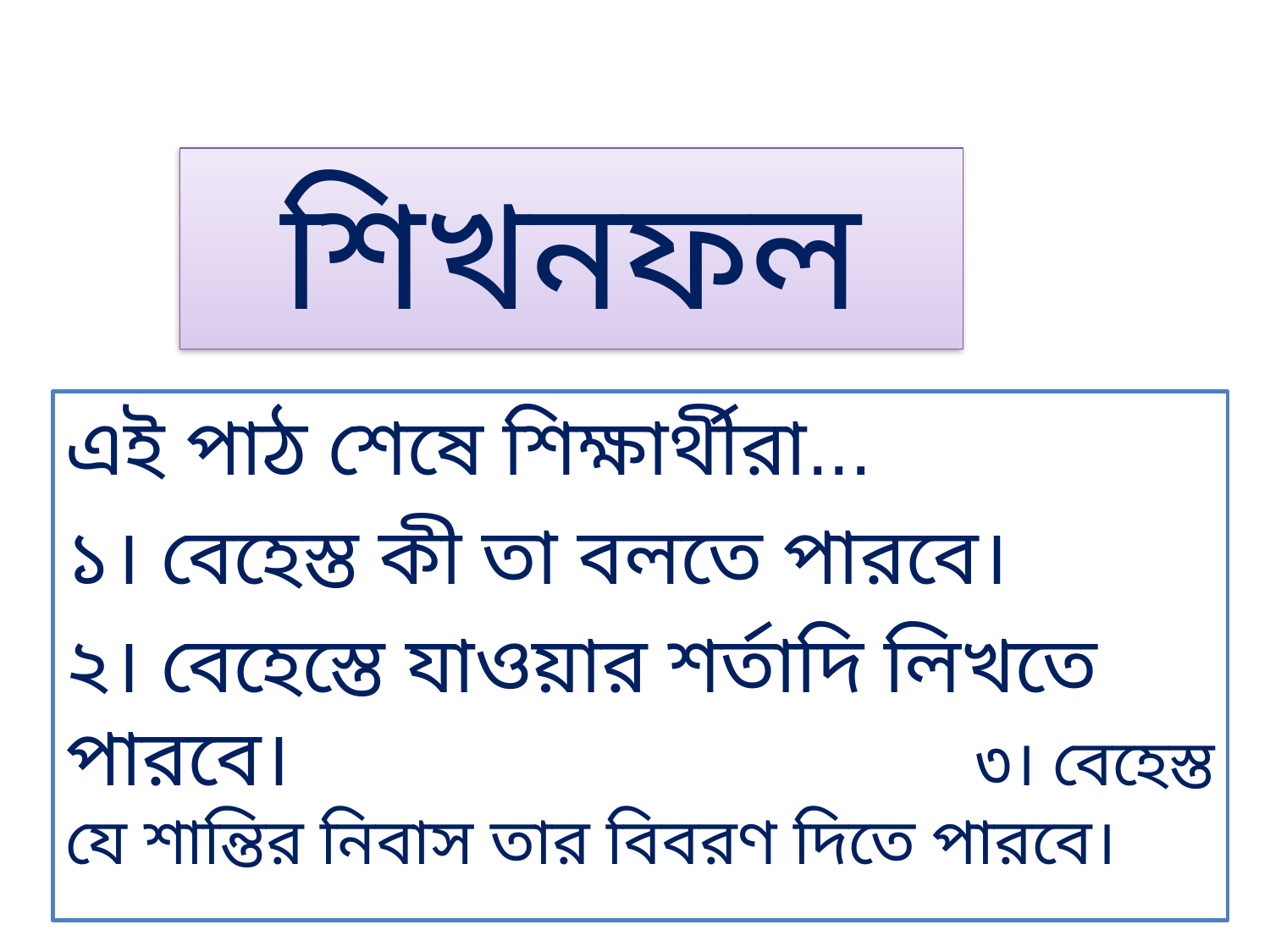

# শিখনফল
এই পাঠ শেষে শিক্ষার্থীরা...
১। বেহেস্ত কী তা বলতে পারবে।
২। বেহেস্তে যাওয়ার শর্তাদি লিখতে পারবে।                                  ৩। বেহেস্ত যে শান্তির নিবাস তার বিবরণ দিতে পারবে।